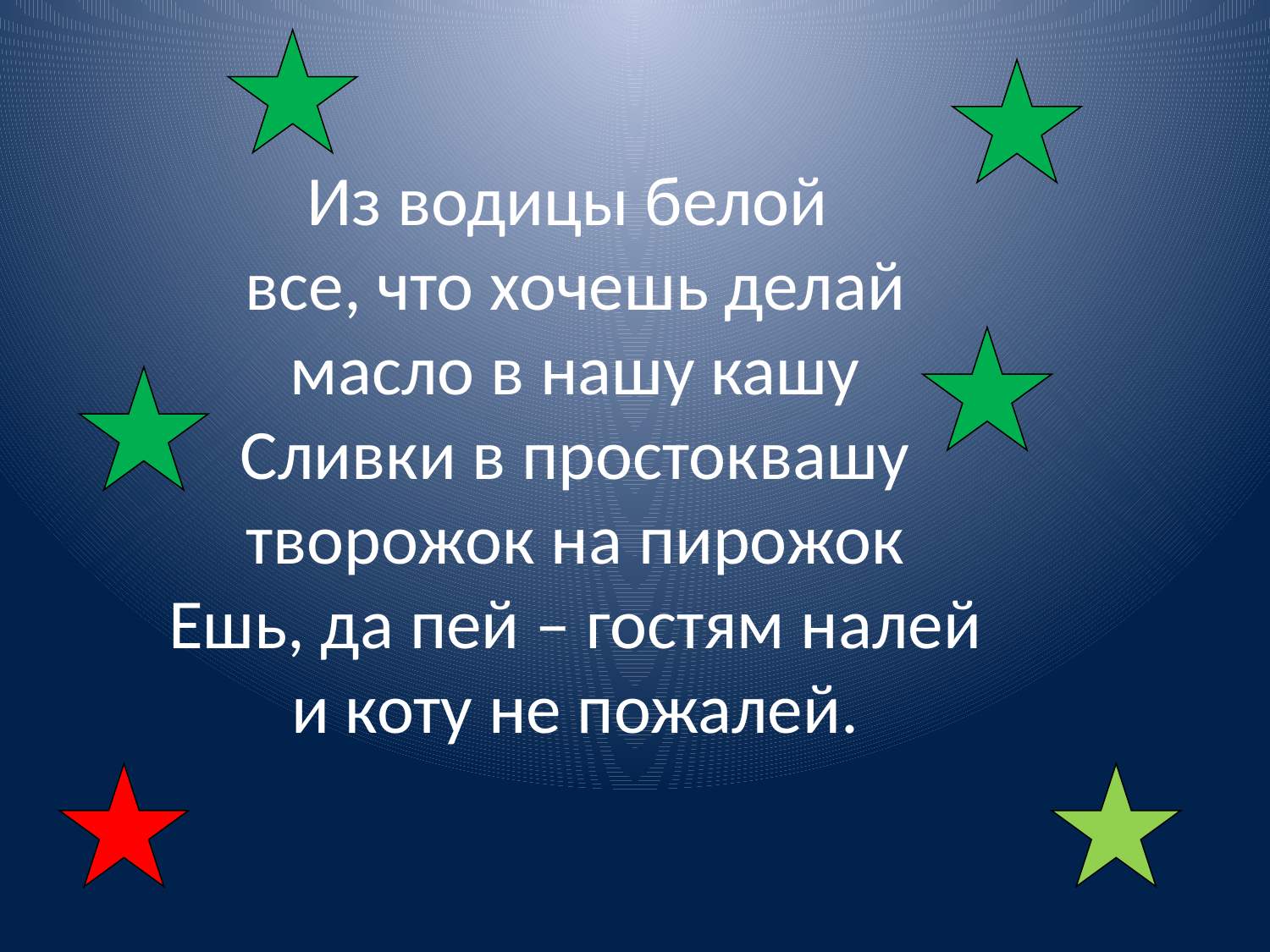

Из водицы белой
все, что хочешь делай
масло в нашу кашу
Сливки в простоквашу
творожок на пирожок
Ешь, да пей – гостям налей
и коту не пожалей.